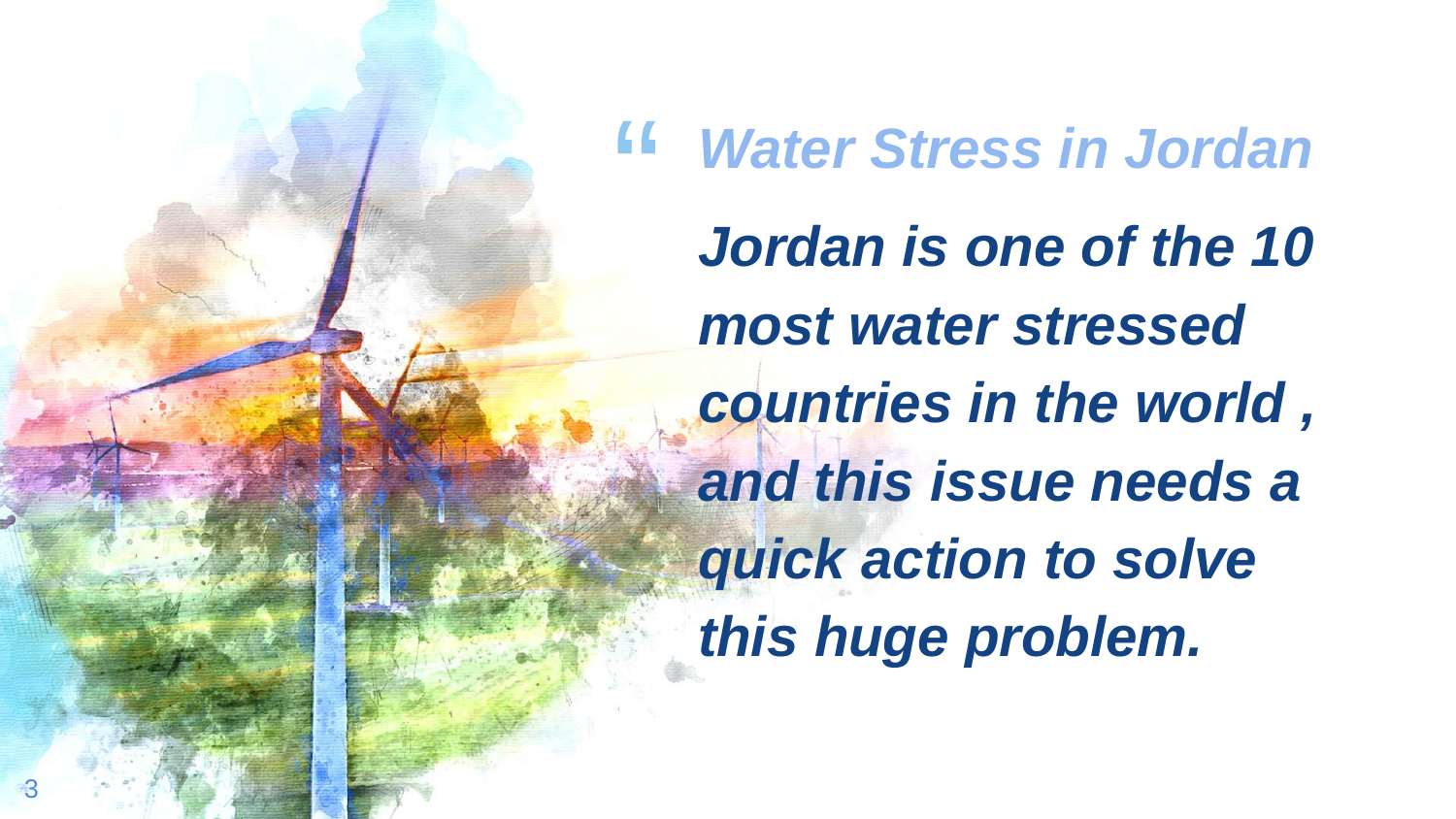

Water Stress in Jordan
Jordan is one of the 10 most water stressed countries in the world , and this issue needs a quick action to solve this huge problem.
3